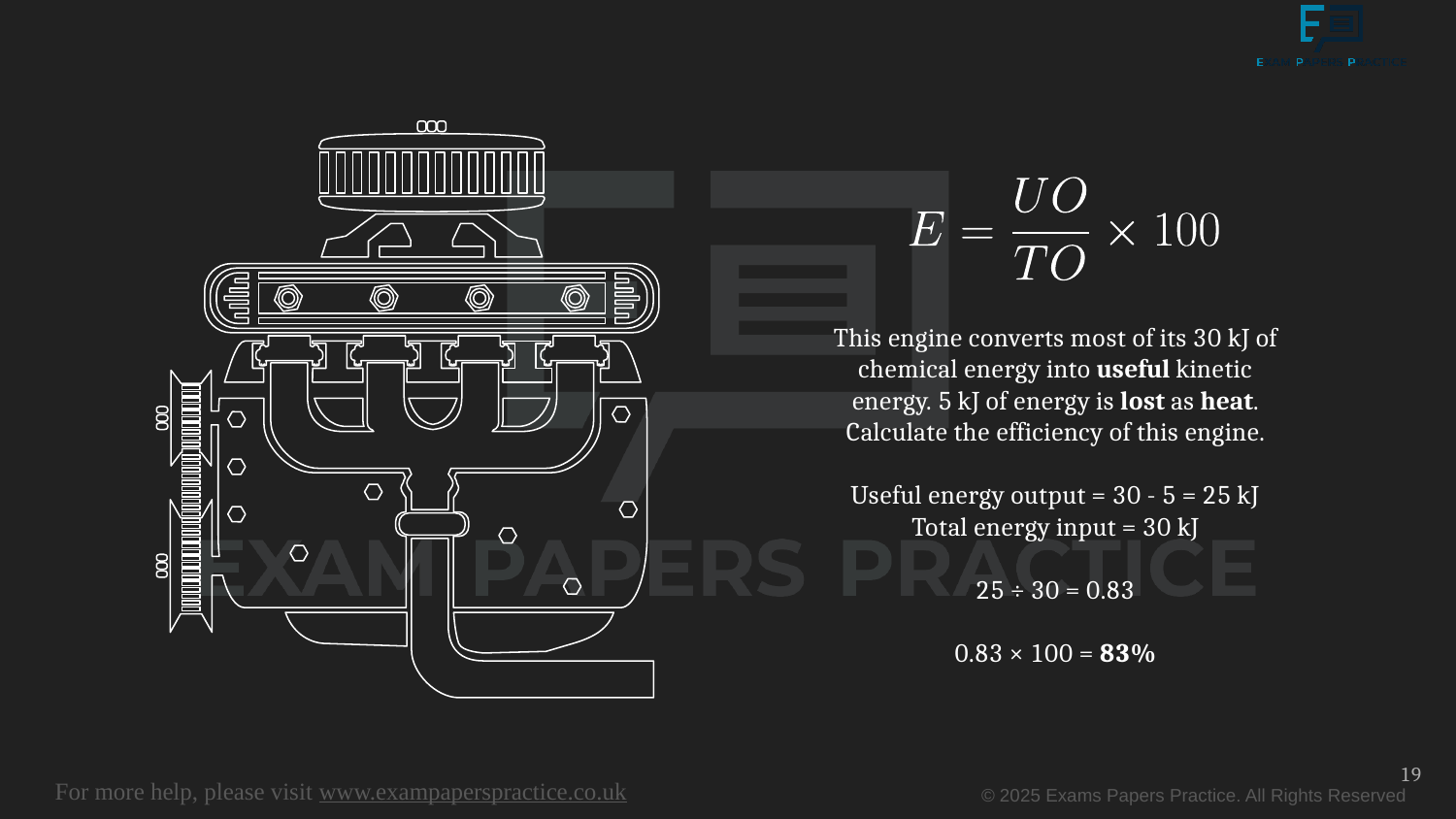

This engine converts most of its 30 kJ of chemical energy into useful kinetic energy. 5 kJ of energy is lost as heat. Calculate the efficiency of this engine.

Useful energy output = 30 - 5 = 25 kJ
Total energy input = 30 kJ

25 ÷ 30 = 0.83

0.83 × 100 = 83%
19